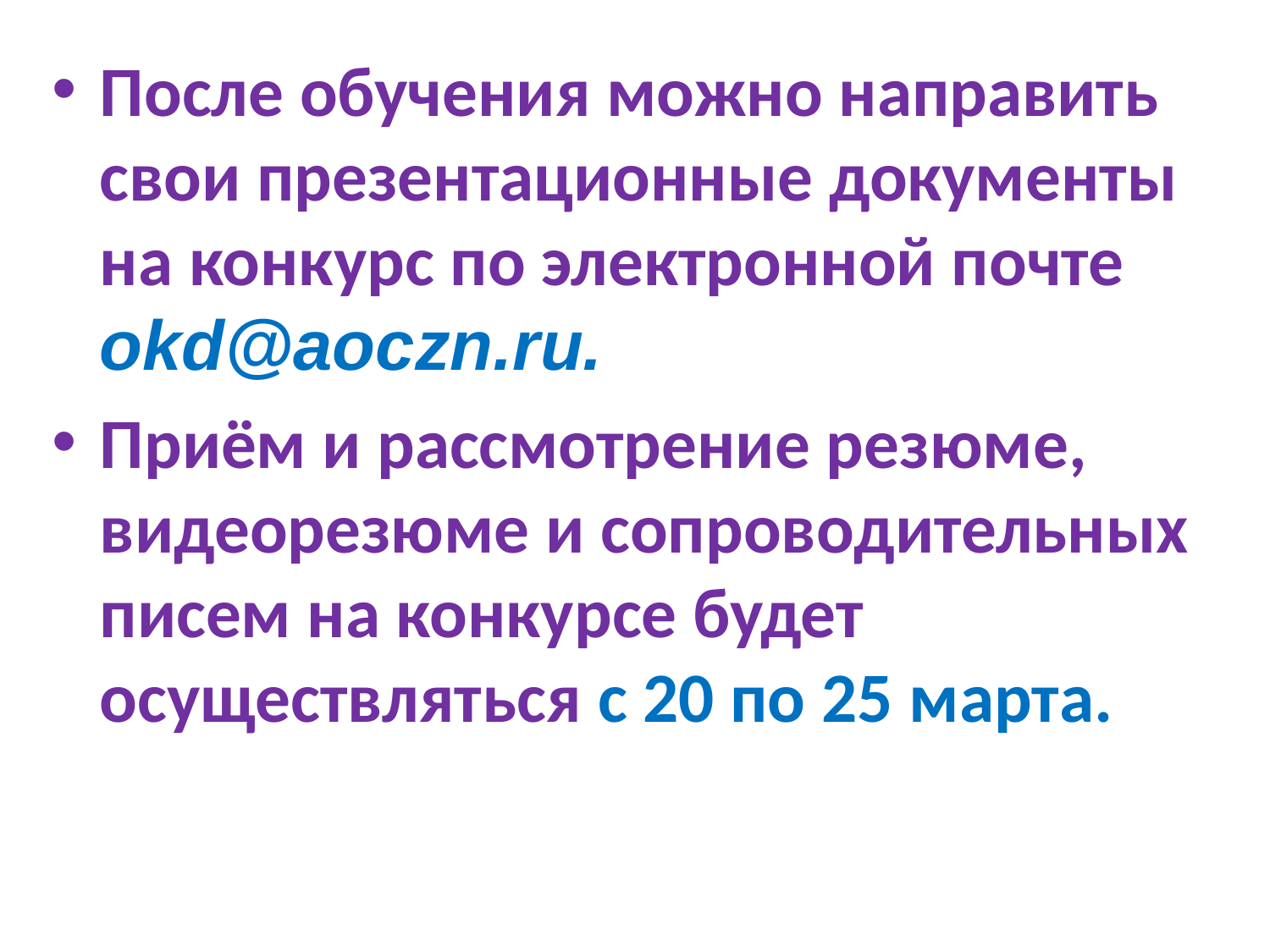

После обучения можно направить свои презентационные документы на конкурс по электронной почте     okd@aoczn.ru.
Приём и рассмотрение резюме, видеорезюме и сопроводительных писем на конкурсе будет осуществляться с 20 по 25 марта.